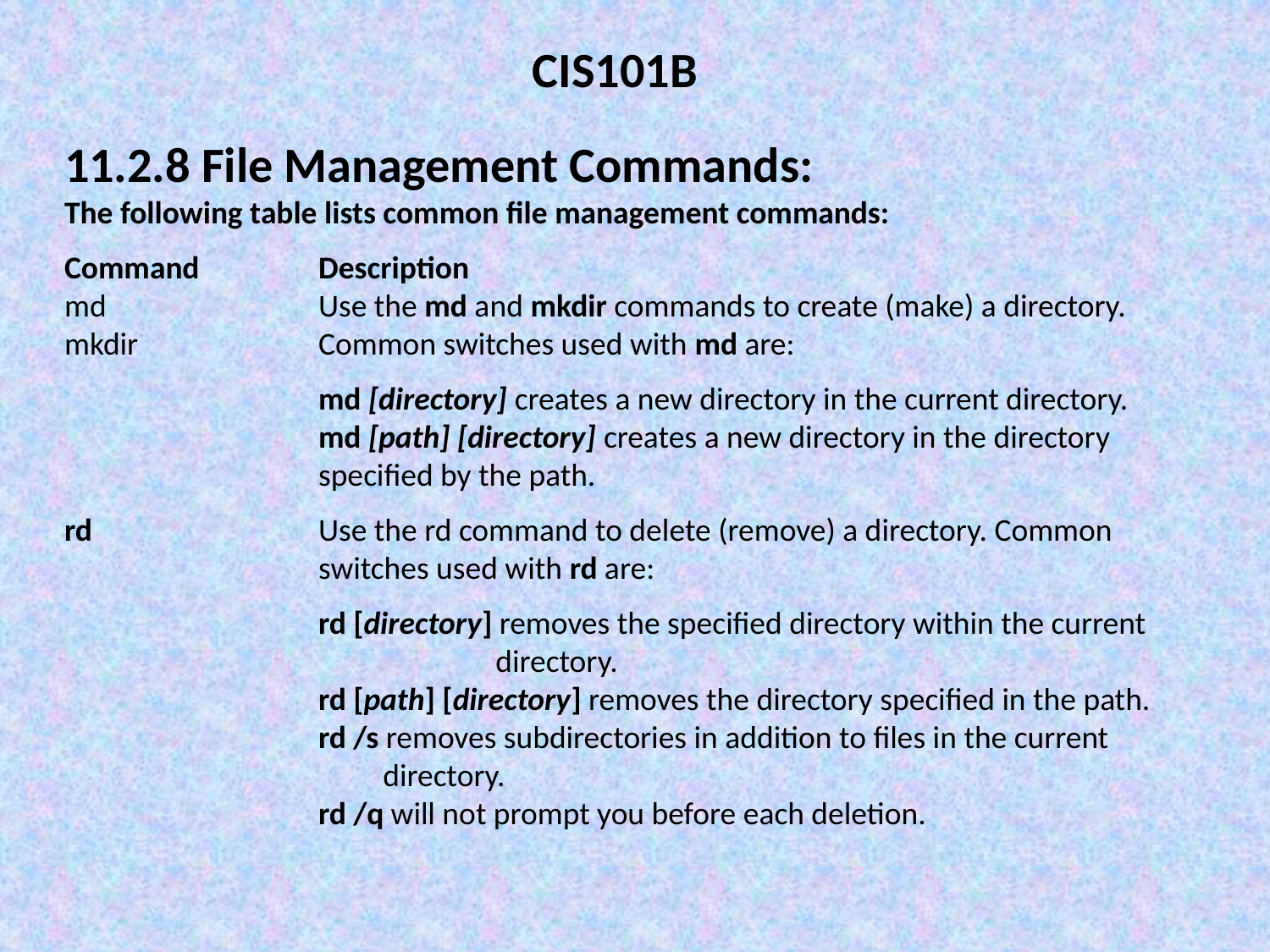

CIS101B
11.2.8 File Management Commands:
The following table lists common file management commands:

Command 	Description
md		Use the md and mkdir commands to create (make) a directory.
mkdir		Common switches used with md are:

		md [directory] creates a new directory in the current directory.
		md [path] [directory] creates a new directory in the directory 			specified by the path.

rd		Use the rd command to delete (remove) a directory. Common 			switches used with rd are:

		rd [directory] removes the specified directory within the current 				       directory.
		rd [path] [directory] removes the directory specified in the path.
		rd /s removes subdirectories in addition to files in the current 			         directory.
		rd /q will not prompt you before each deletion.